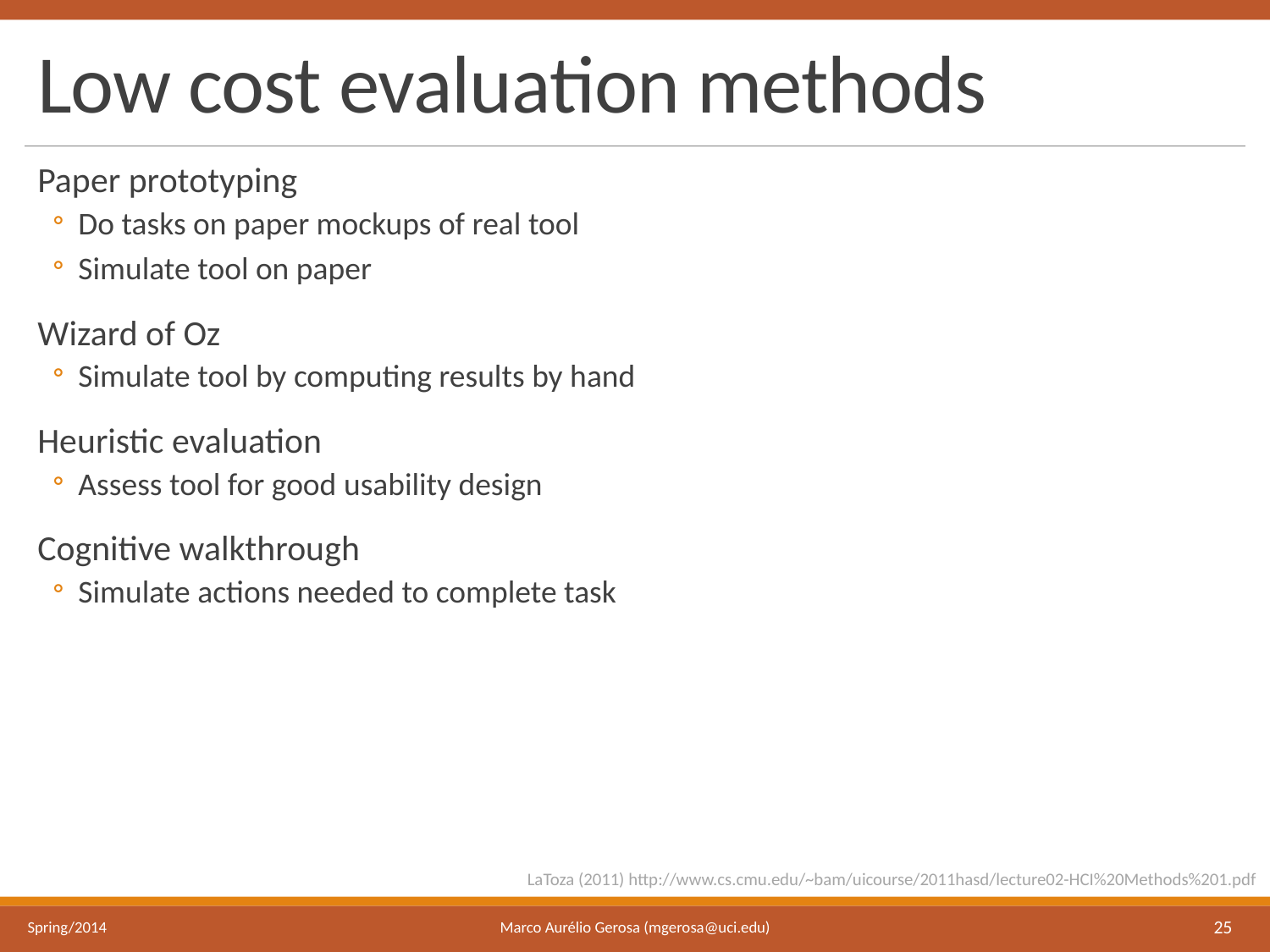

# Low cost evaluation methods
Paper prototyping
Do tasks on paper mockups of real tool
Simulate tool on paper
Wizard of Oz
Simulate tool by computing results by hand
Heuristic evaluation
Assess tool for good usability design
Cognitive walkthrough
Simulate actions needed to complete task
LaToza (2011) http://www.cs.cmu.edu/~bam/uicourse/2011hasd/lecture02-HCI%20Methods%201.pdf
Marco Aurélio Gerosa (mgerosa@uci.edu)
Spring/2014
25